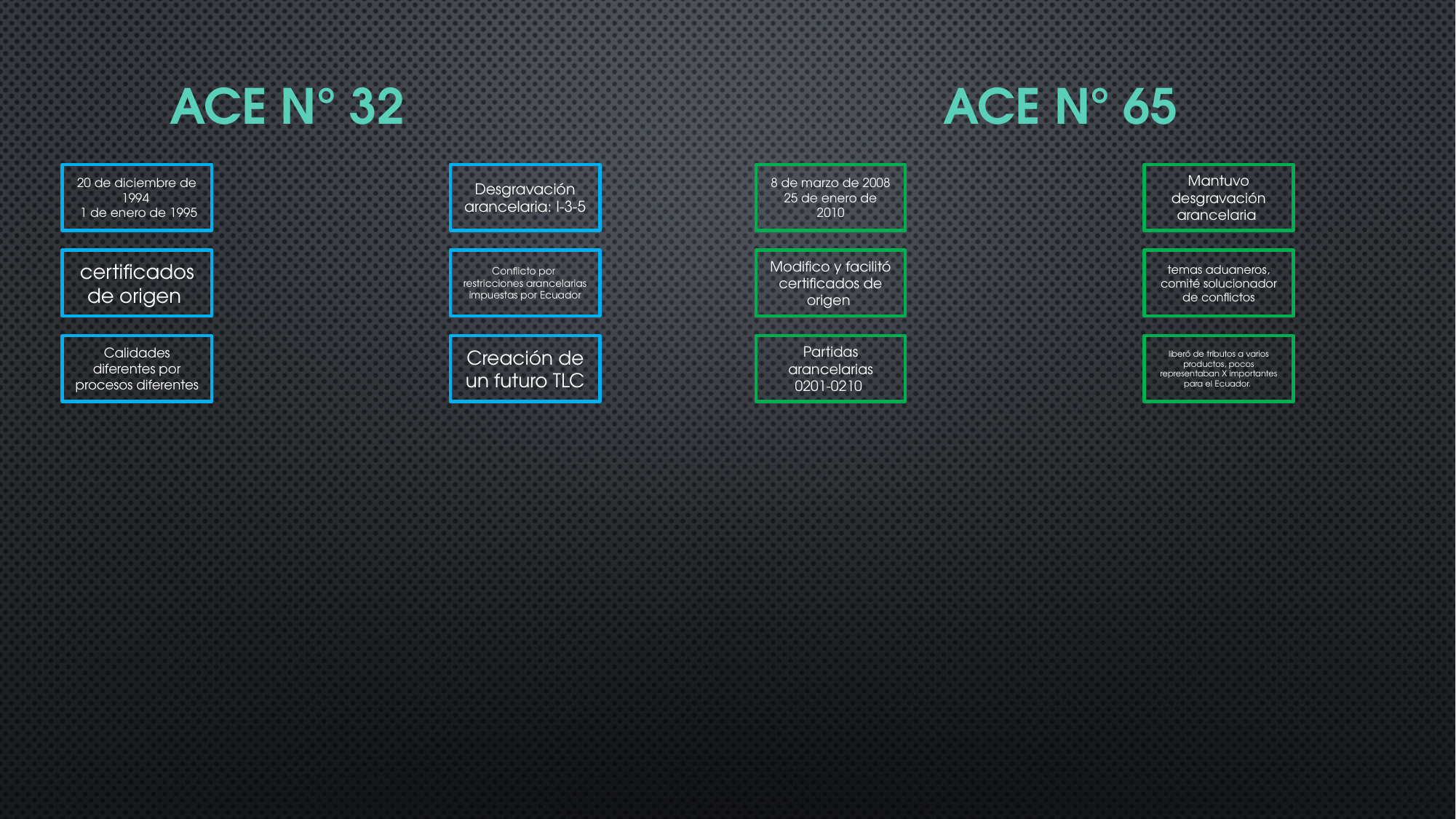

ACE N° 32
# ACE N° 65
8 de marzo de 2008
25 de enero de 2010
Mantuvo desgravación arancelaria
Modifico y facilitó certificados de origen
temas aduaneros, comité solucionador de conflictos
Partidas arancelarias 0201-0210
liberó de tributos a varios productos, pocos representaban X importantes para el Ecuador.
20 de diciembre de 1994
 1 de enero de 1995
Desgravación arancelaria: I-3-5
certificados de origen
Conflicto por  restricciones arancelarias impuestas por Ecuador
Calidades diferentes por procesos diferentes
Creación de un futuro TLC